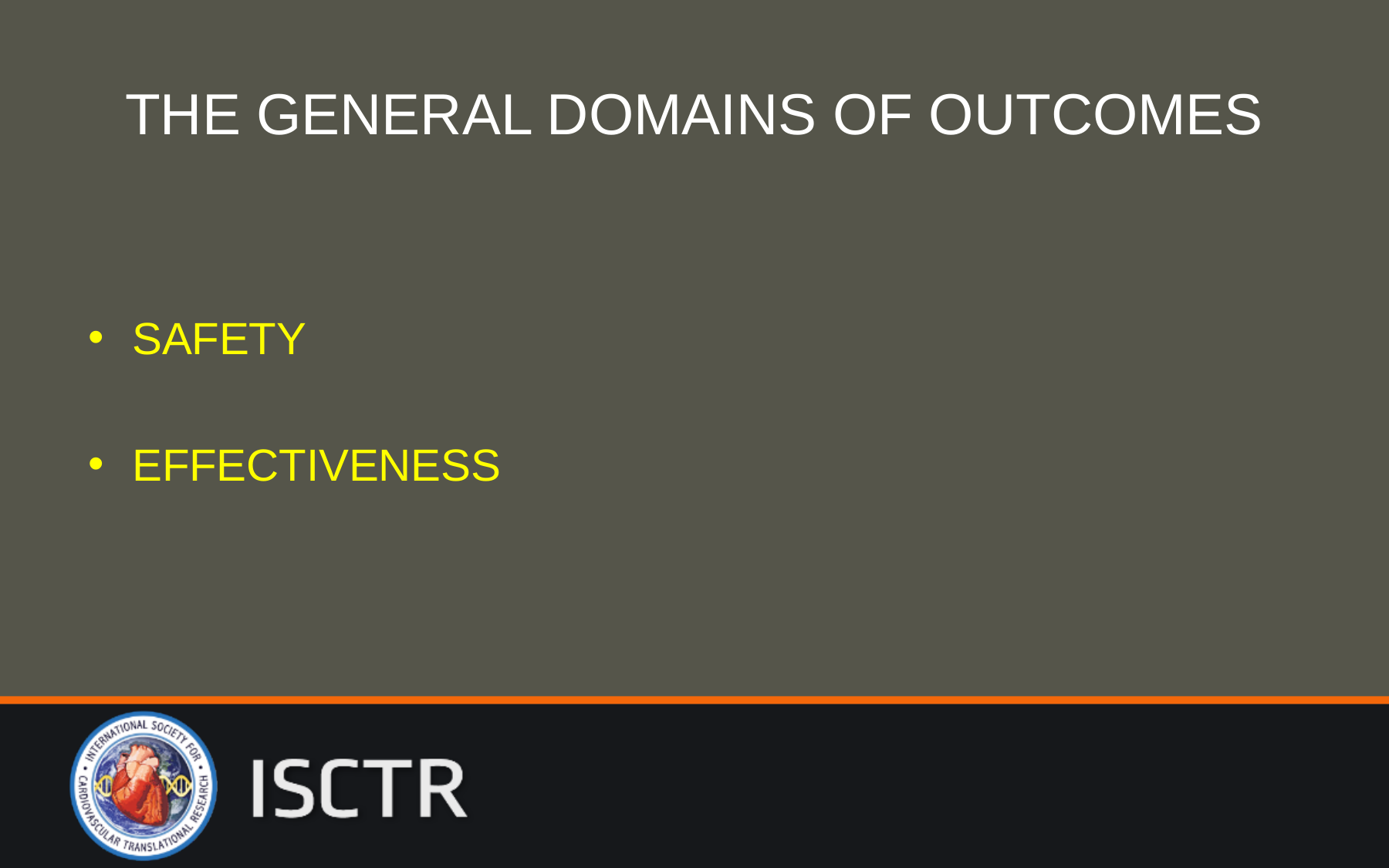

# THE GENERAL DOMAINS OF OUTCOMES

SAFETY

EFFECTIVENESS